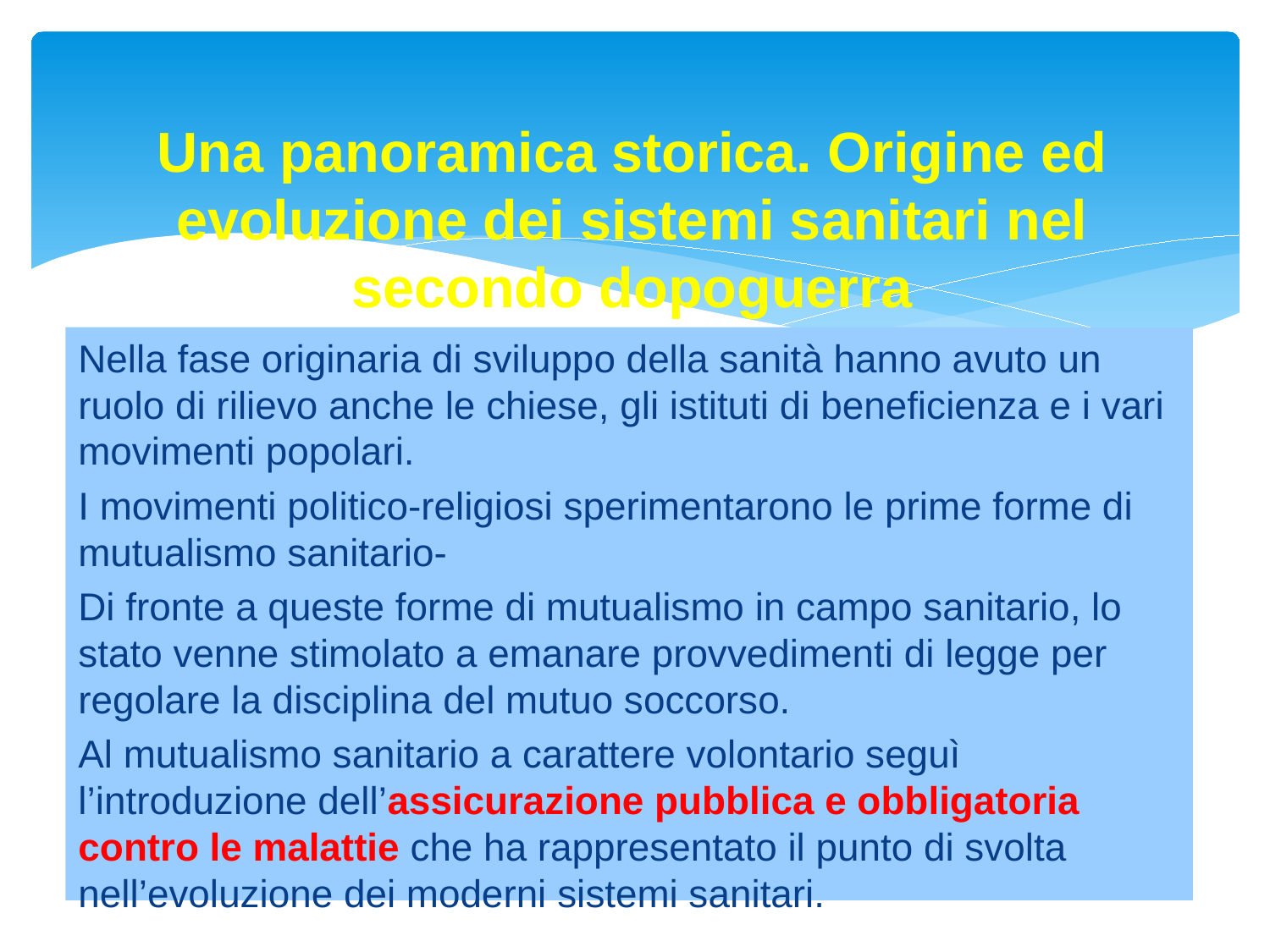

Una panoramica storica. Origine ed evoluzione dei sistemi sanitari nel secondo dopoguerra
Nella fase originaria di sviluppo della sanità hanno avuto un ruolo di rilievo anche le chiese, gli istituti di beneficienza e i vari movimenti popolari.
I movimenti politico-religiosi sperimentarono le prime forme di mutualismo sanitario-
Di fronte a queste forme di mutualismo in campo sanitario, lo stato venne stimolato a emanare provvedimenti di legge per regolare la disciplina del mutuo soccorso.
Al mutualismo sanitario a carattere volontario seguì l’introduzione dell’assicurazione pubblica e obbligatoria contro le malattie che ha rappresentato il punto di svolta nell’evoluzione dei moderni sistemi sanitari.